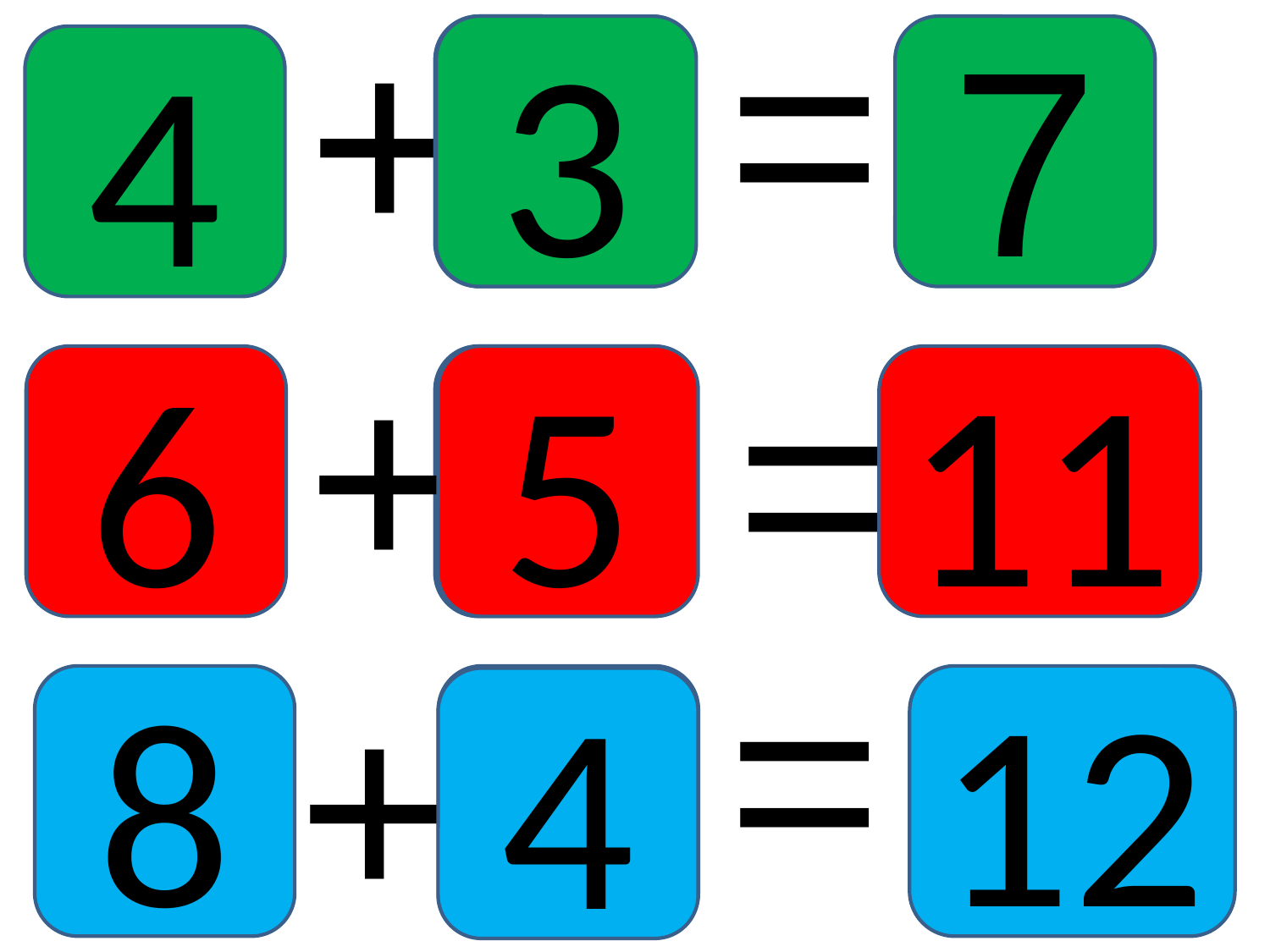

3
7
4
=
+
6

5
11
+
=
8

12
4
=
+